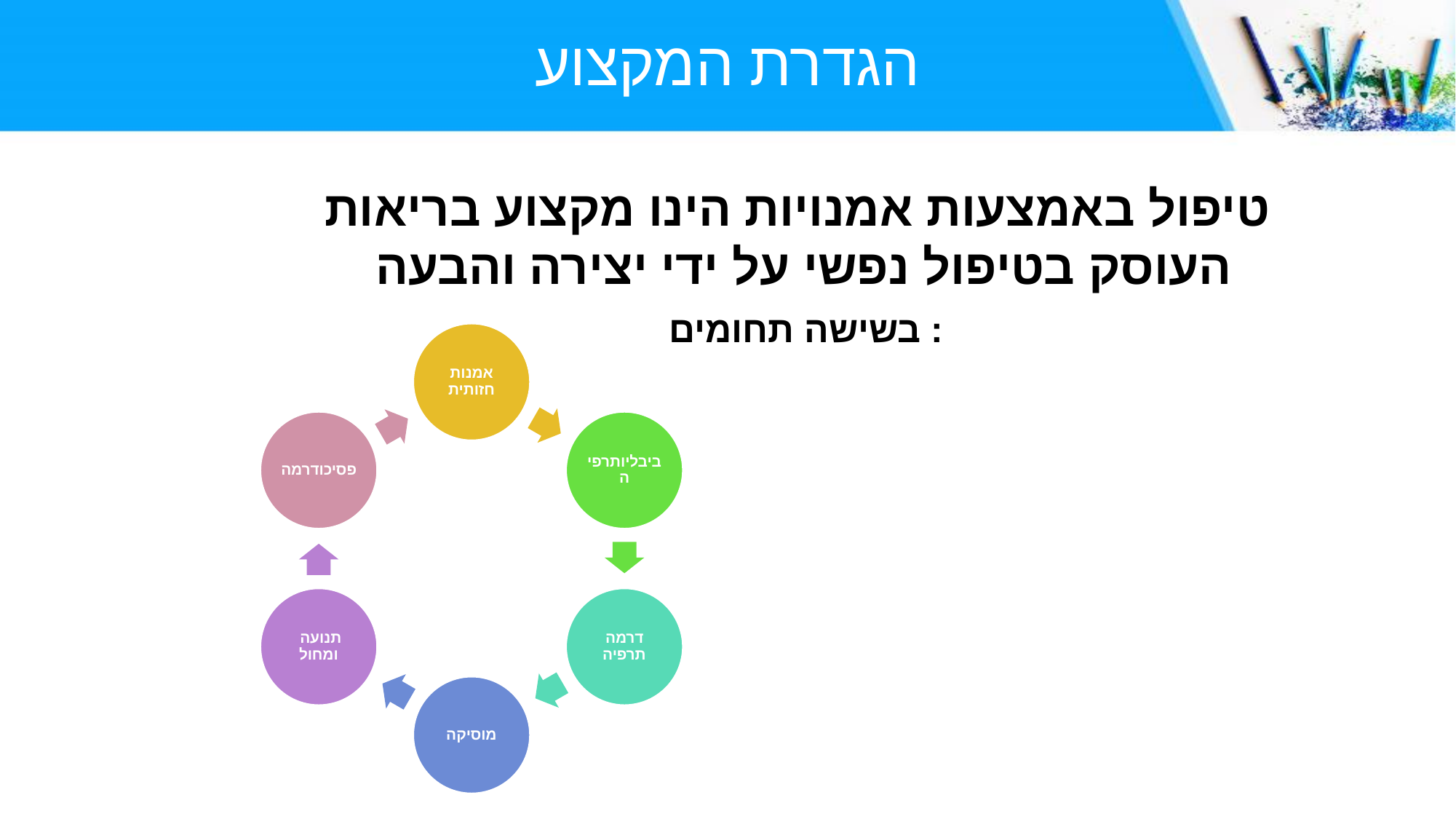

# הגדרת המקצוע

טיפול באמצעות אמנויות הינו מקצוע בריאות
העוסק בטיפול נפשי על ידי יצירה והבעה
 בשישה תחומים :
אמנות חזותית

ביבליותרפיה

דרמה תרפיה

מוסיקה

תנועה  ומחול

פסיכודרמה